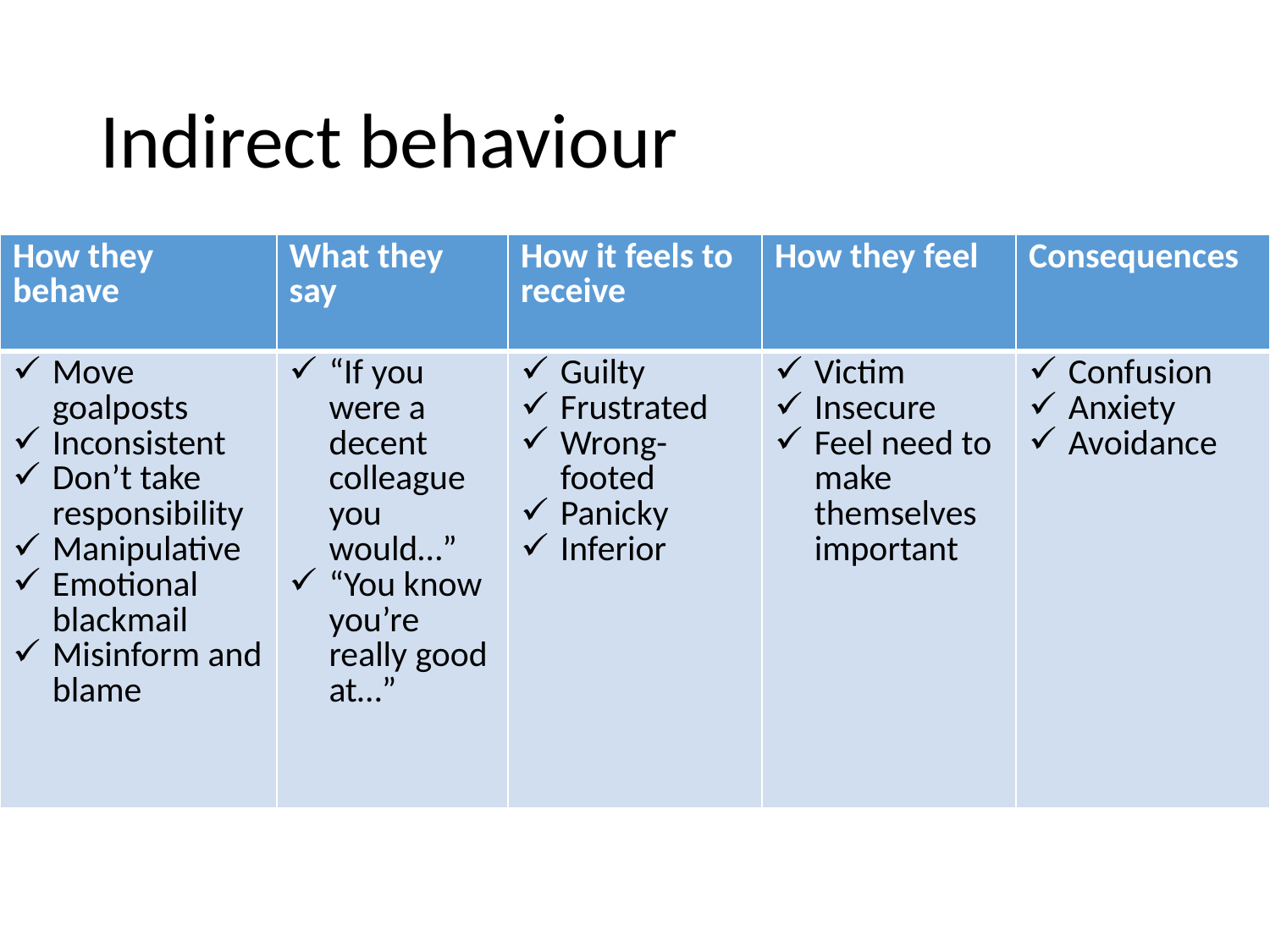

# Indirect behaviour
| How they behave | What they say | How it feels to receive | How they feel | Consequences |
| --- | --- | --- | --- | --- |
| Move goalposts Inconsistent Don’t take responsibility Manipulative Emotional blackmail Misinform and blame | “If you were a decent colleague you would…” “You know you’re really good at…” | Guilty Frustrated Wrong-footed Panicky Inferior | Victim Insecure Feel need to make themselves important | Confusion Anxiety Avoidance |